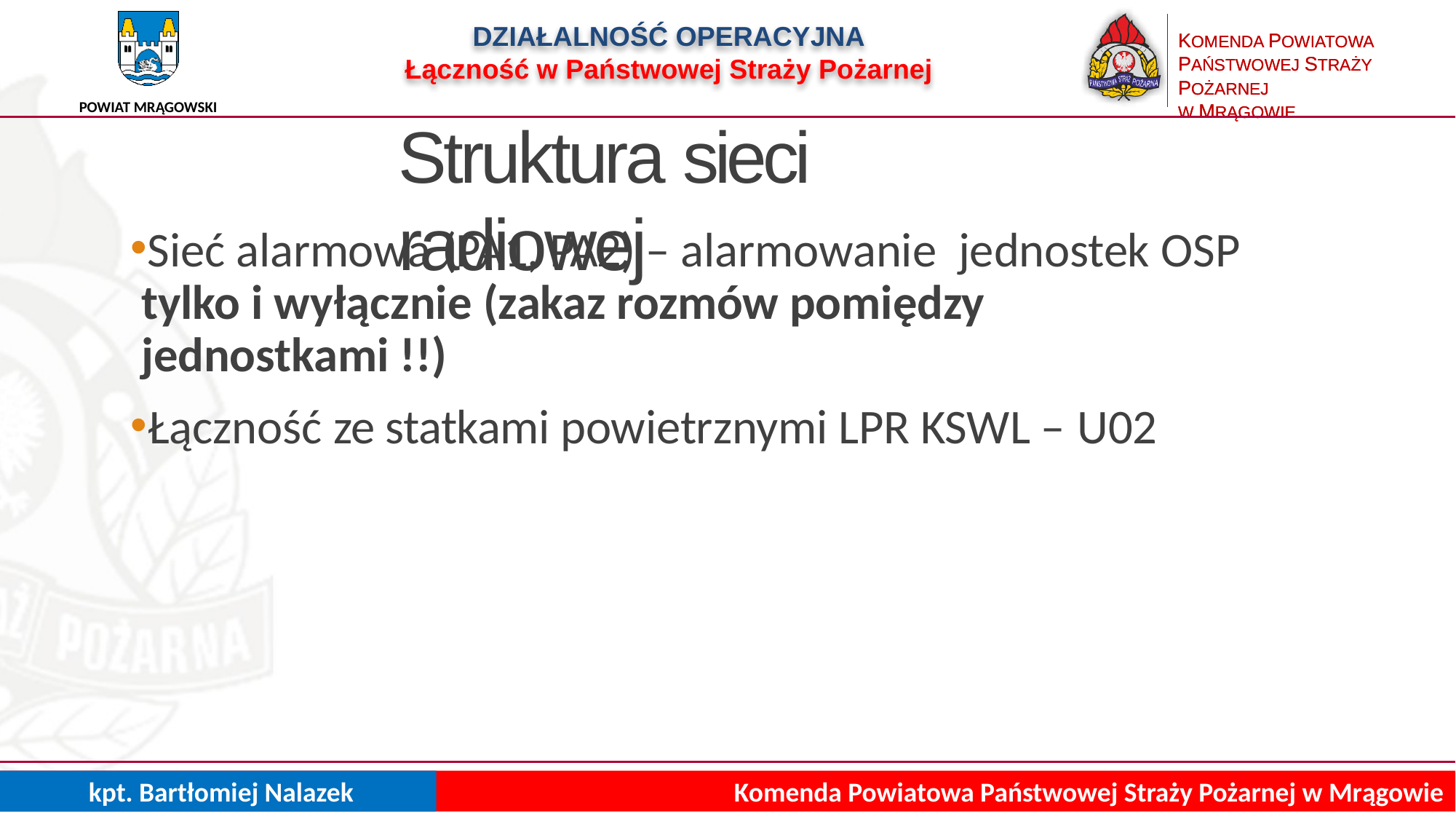

DZIAŁALNOŚĆ OPERACYJNA
Łączność w Państwowej Straży Pożarnej
Struktura sieci radiowej
Sieć alarmowa (PA1, PA2) – alarmowanie  jednostek OSP tylko i wyłącznie (zakaz rozmów pomiędzy  jednostkami !!)
Łączność ze statkami powietrznymi LPR KSWL – U02